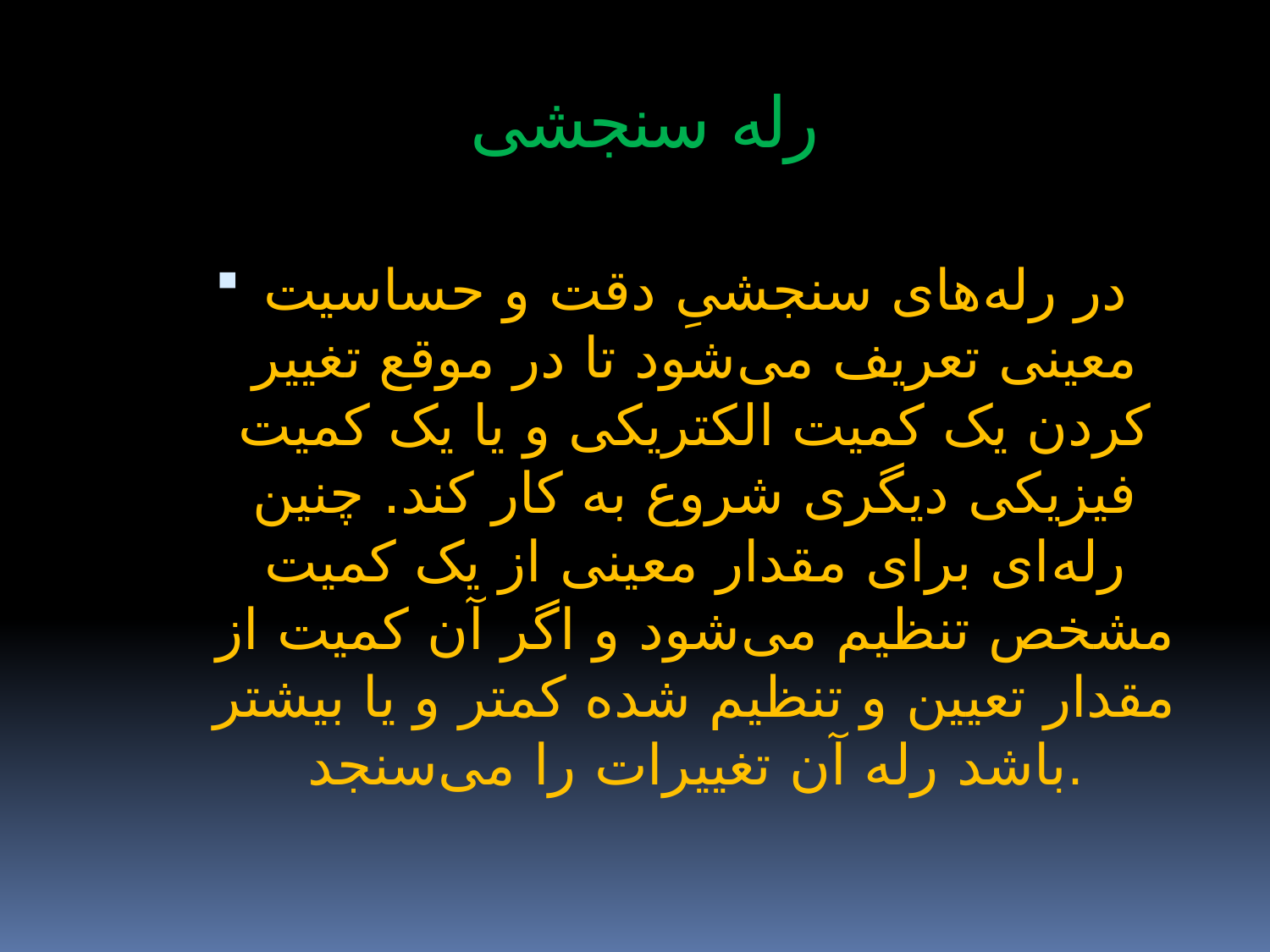

# رله سنجشی
در رله‌های سنجشیِ دقت و حساسیت معینی تعریف می‌شود تا در موقع تغییر کردن یک کمیت الکتریکی و یا ‏یک کمیت فیزیکی دیگری شروع به کار کند. چنین رله‌ای برای مقدار معینی از یک ‏کمیت مشخص تنظیم می‌شود و اگر آن کمیت از مقدار تعیین و تنظیم شده کمتر و یا ‏بیشتر باشد رله آن تغییرات را می‌سنجد.